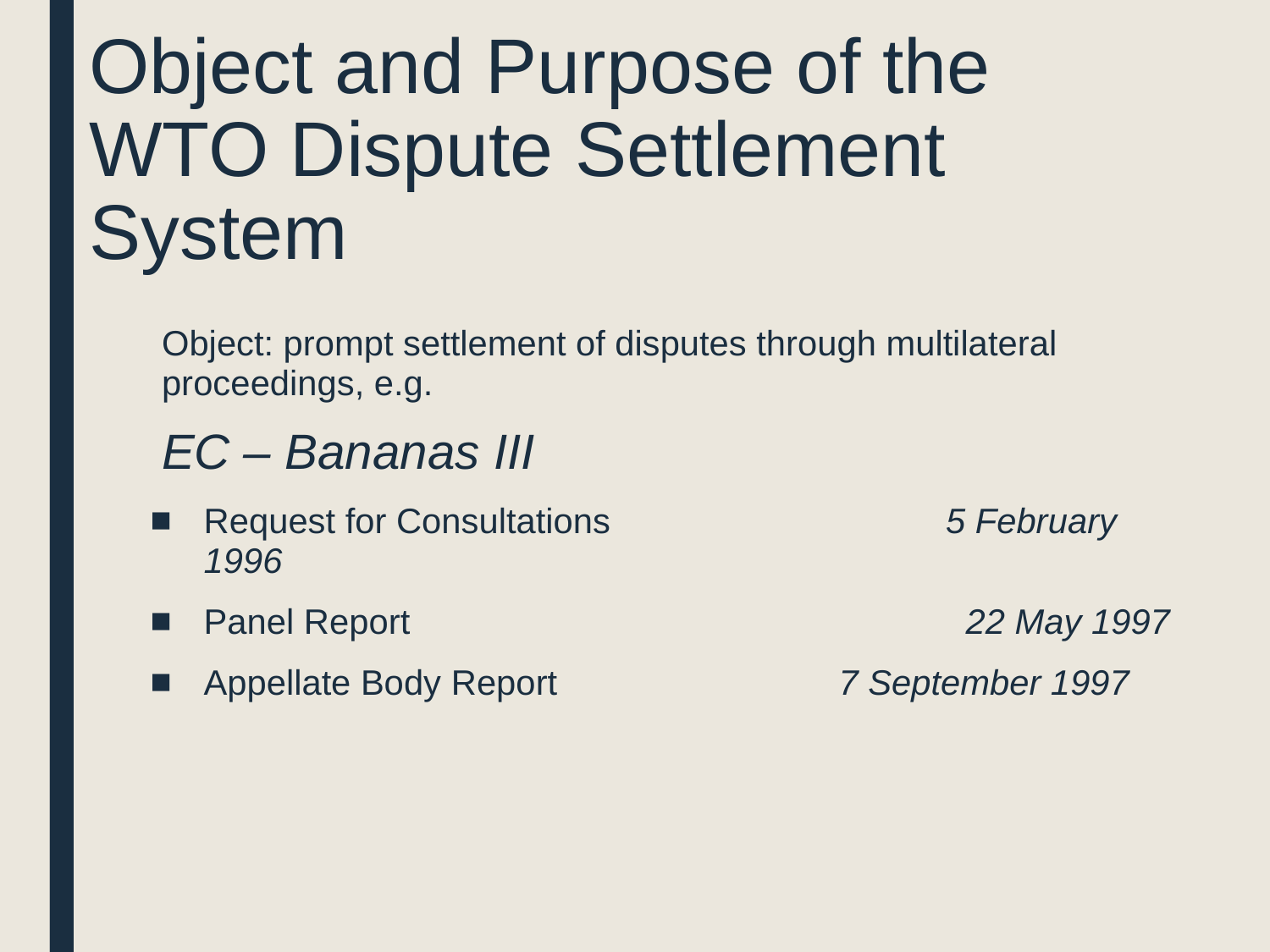

# Object and Purpose of the WTO Dispute Settlement System
Object: prompt settlement of disputes through multilateral proceedings, e.g.
EC – Bananas III
Request for Consultations		           5 February 1996
Panel Report 					22 May 1997
Appellate Body Report			7 September 1997